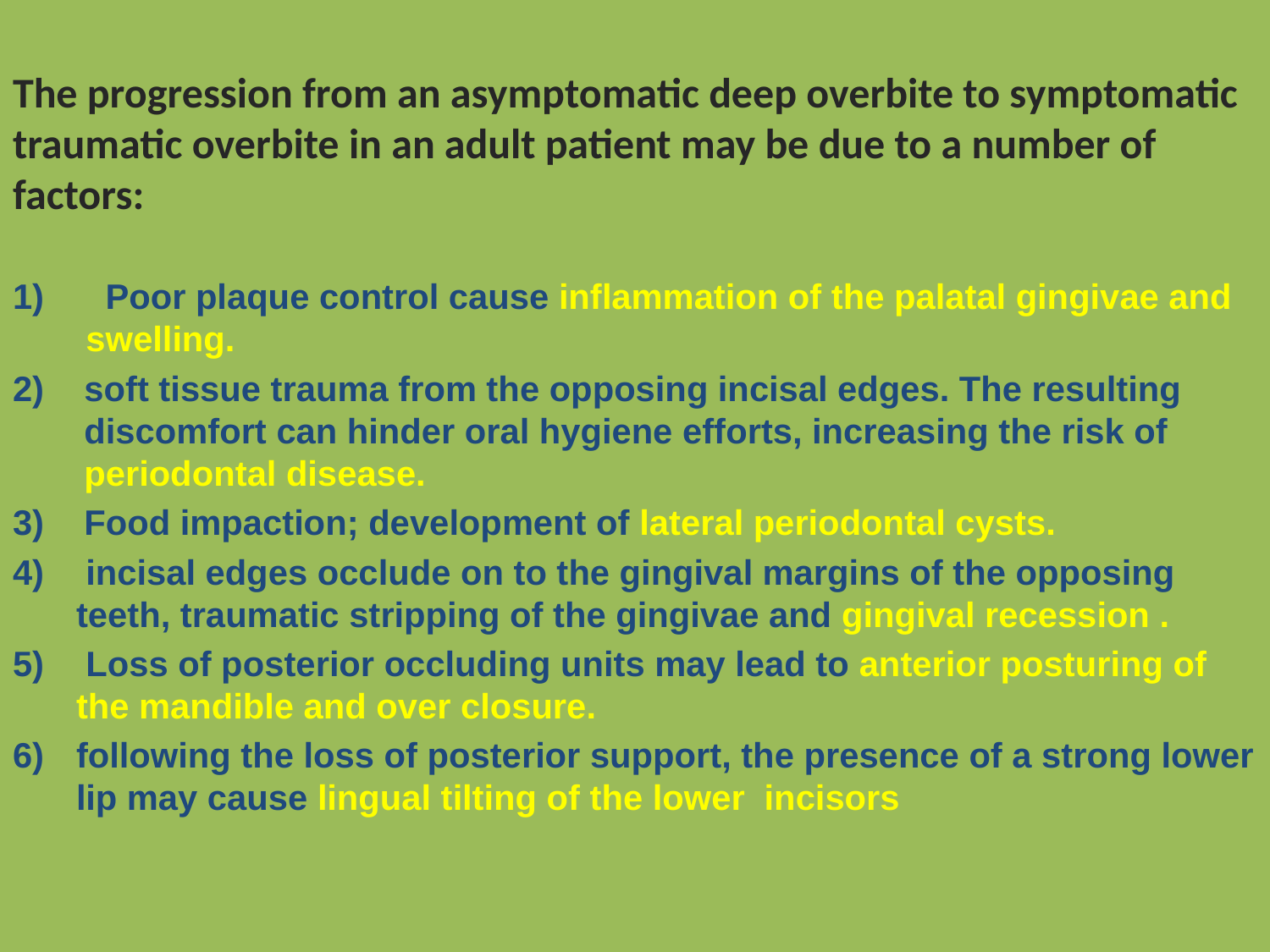

The progression from an asymptomatic deep overbite to symptomatic traumatic overbite in an adult patient may be due to a number of factors:

   Poor plaque control cause inflammation of the palatal gingivae and    swelling.
soft tissue trauma from the opposing incisal edges. The resulting discomfort can hinder oral hygiene efforts, increasing the risk of periodontal disease.
Food impaction; development of lateral periodontal cysts.
 incisal edges occlude on to the gingival margins of the opposing teeth, traumatic stripping of the gingivae and gingival recession .
 Loss of posterior occluding units may lead to anterior posturing of the mandible and over closure.
following the loss of posterior support, the presence of a strong lower lip may cause lingual tilting of the lower  incisors